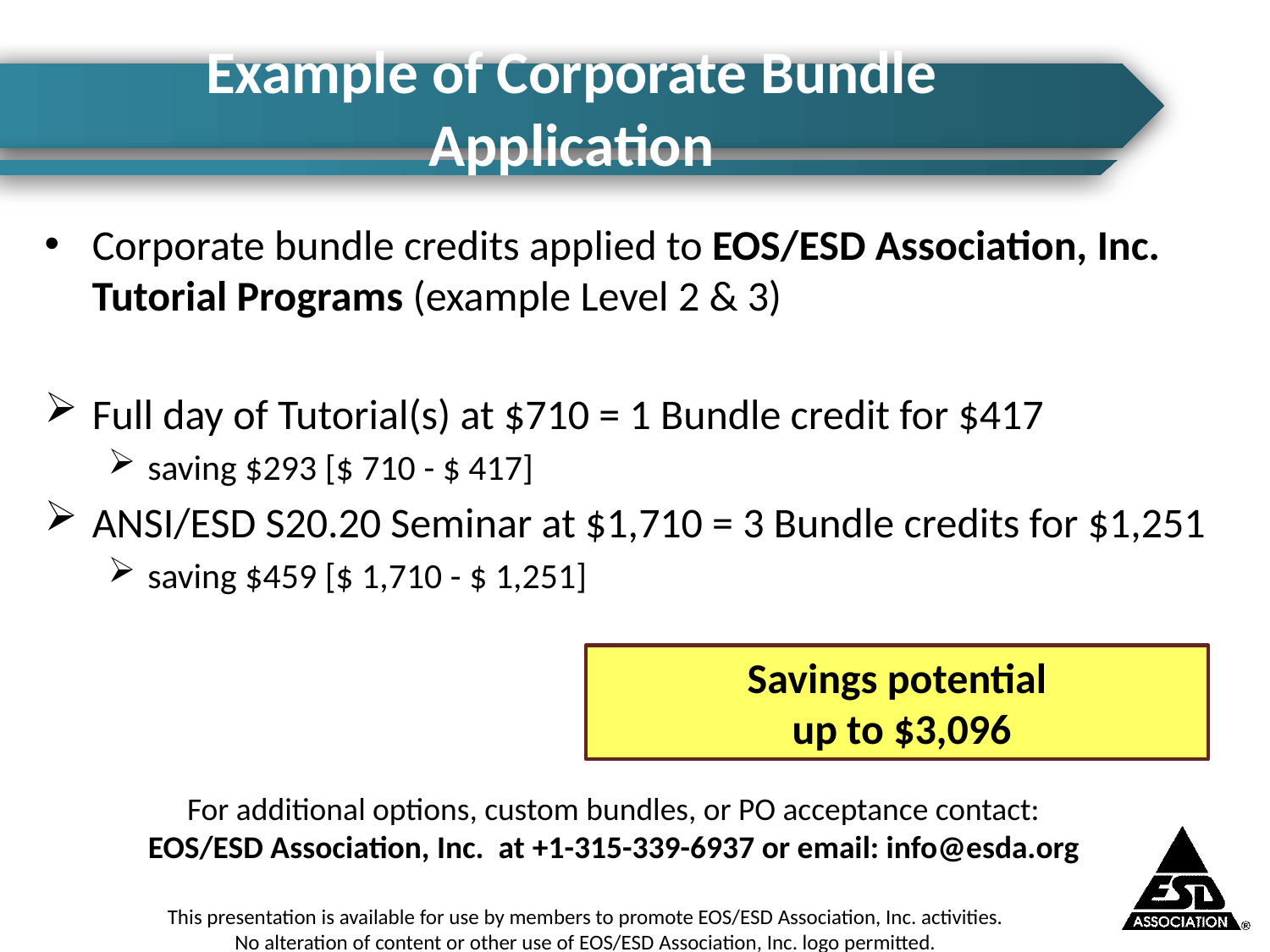

# Example of Corporate Bundle Application
Corporate bundle credits applied to EOS/ESD Association, Inc. Tutorial Programs (example Level 2 & 3)

Full day of Tutorial(s) at $710 = 1 Bundle credit for $417
saving $293 [$ 710 - $ 417]
ANSI/ESD S20.20 Seminar at $1,710 = 3 Bundle credits for $1,251
saving $459 [$ 1,710 - $ 1,251]

Savings potential
 up to $3,096
For additional options, custom bundles, or PO acceptance contact:
EOS/ESD Association, Inc.  at +1-315-339-6937 or email: info@esda.org
This presentation is available for use by members to promote EOS/ESD Association, Inc. activities.
No alteration of content or other use of EOS/ESD Association, Inc. logo permitted.